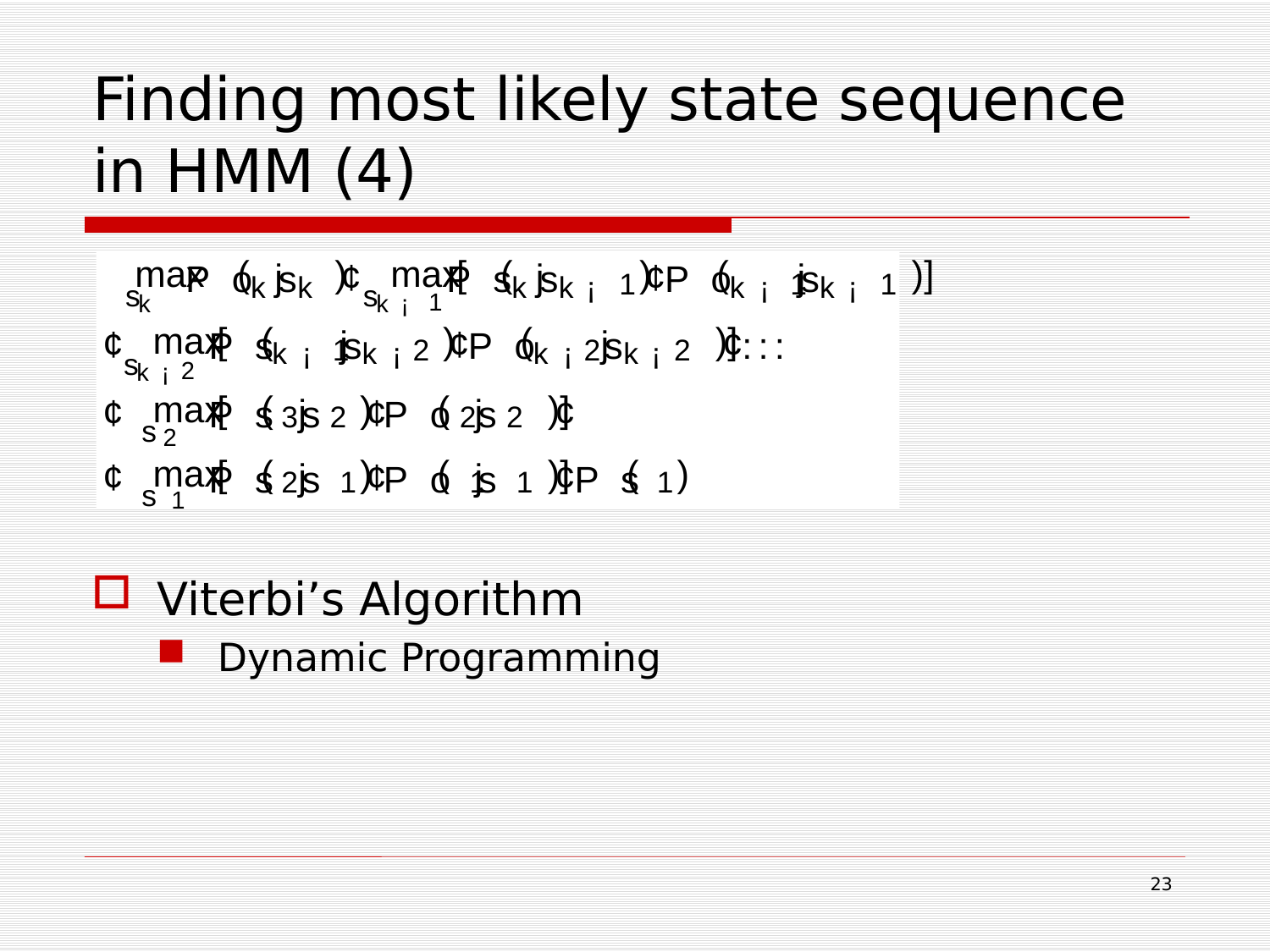

# Finding most likely state sequence in HMM (4)

Viterbi’s Algorithm
Dynamic Programming
max

(
)
max
[
(
)
(
)]
j
¢
j
¢
j
P
o
s
P
s
s
P
o
s
1
1
1
k
k
k
k
¡
k
¡
k
¡
s
s
1
k
k
¡
max
[
(
)
(
)]
¢
j
¢
j
¢
P
s
s
P
o
s
:
:
:
1
2
2
2
k
¡
k
¡
k
¡
k
¡
s
2
k
¡
max
[
(
)
(
)]
¢
j
¢
j
¢
P
s
s
P
o
s
3
2
2
2
s
2
max
[
(
)
(
)]
(
)
¢
j
¢
j
¢
P
s
s
P
o
s
P
s
2
1
1
1
1
s
1
23